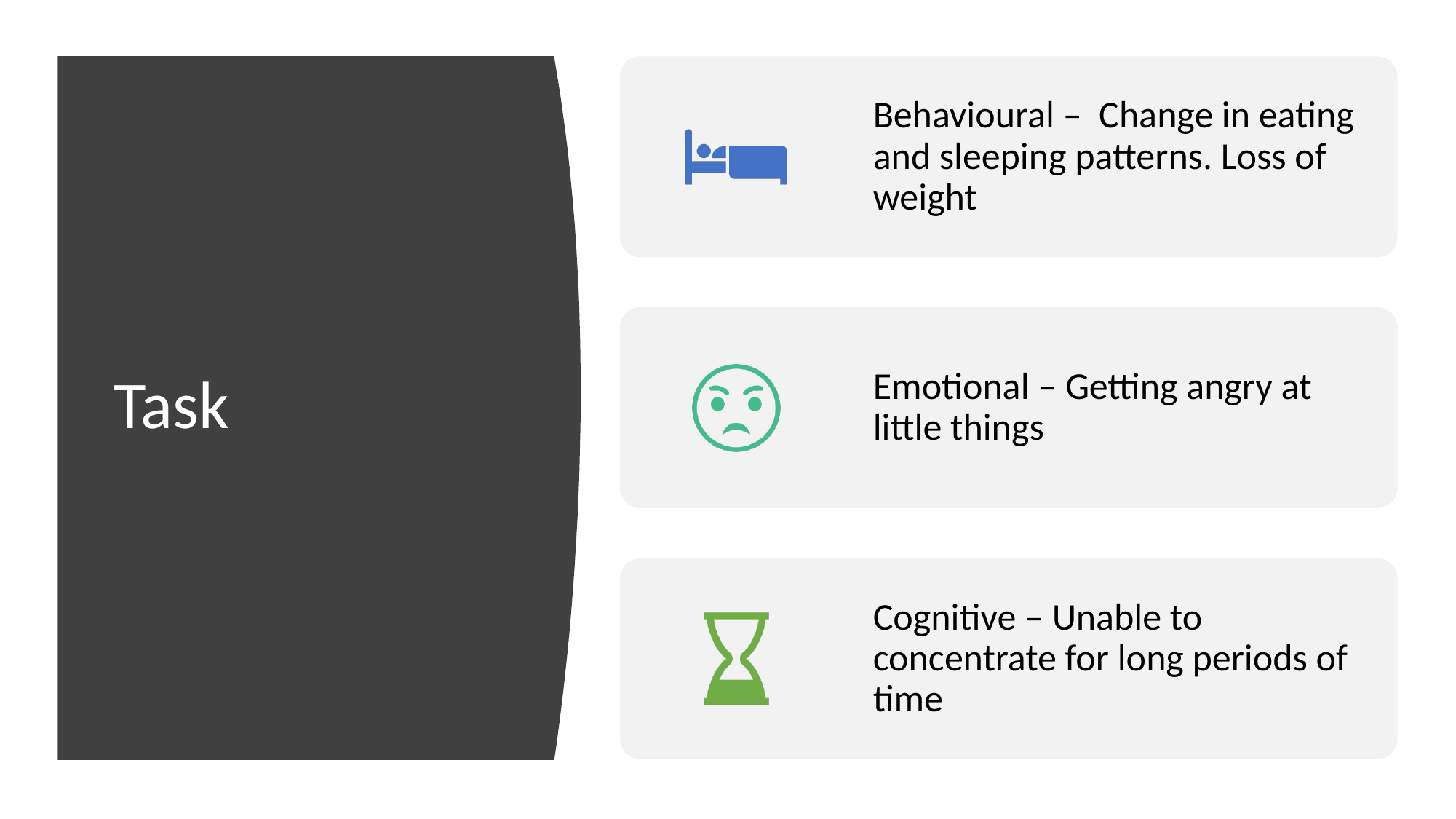

Behavioural –  Change in eating and sleeping patterns. Loss of weight
Emotional – Getting angry at little things
Cognitive – Unable to concentrate for long periods of time

# Task